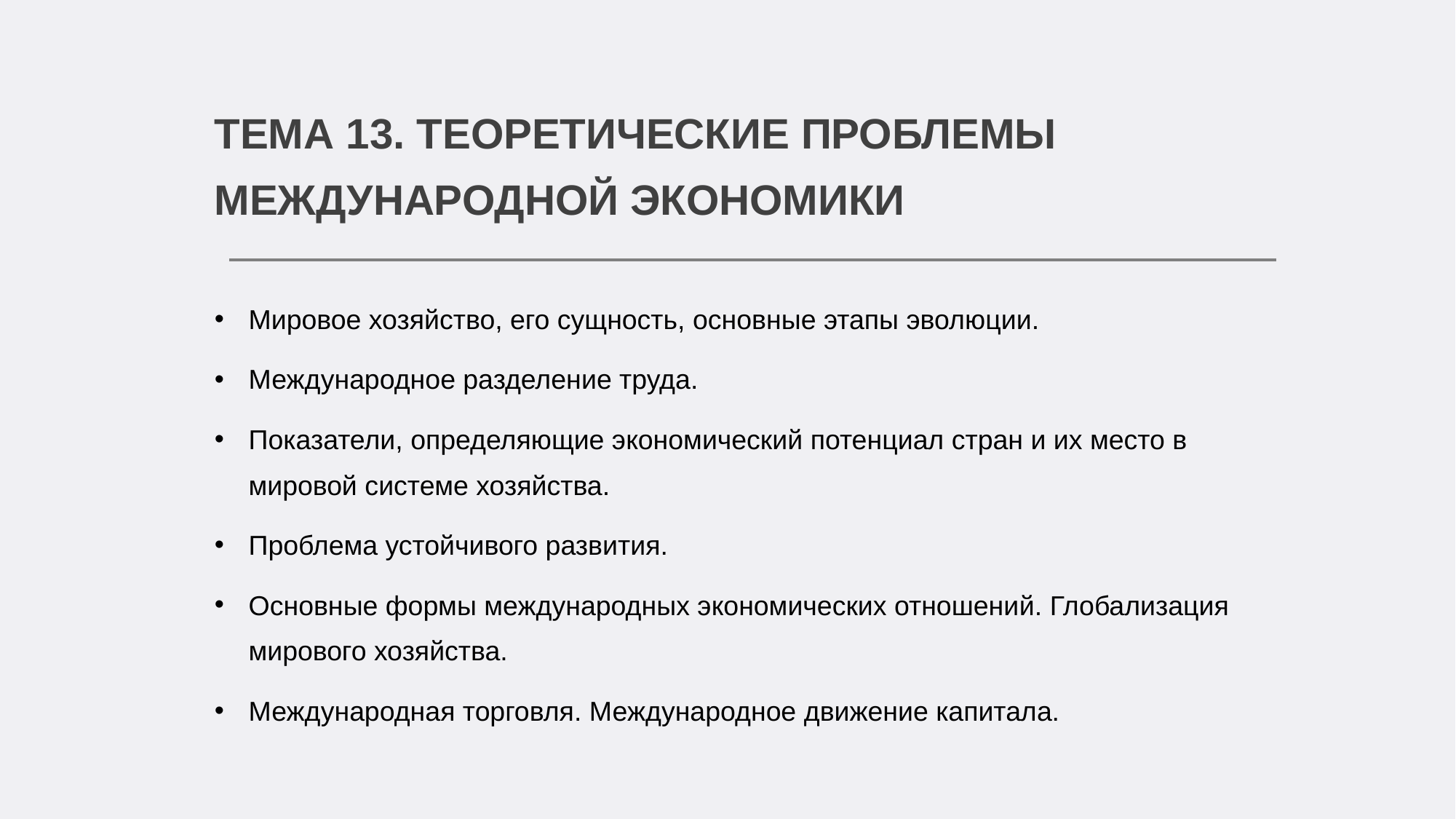

# ТЕМА 13. ТЕОРЕТИЧЕСКИЕ ПРОБЛЕМЫ МЕЖДУНАРОДНОЙ ЭКОНОМИКИ
Мировое хозяйство, его сущность, основные этапы эволюции.
Международное разделение труда.
Показатели, определяющие экономический потенциал стран и их место в мировой системе хозяйства.
Проблема устойчивого развития.
Основные формы международных экономических отношений. Глобализация мирового хозяйства.
Международная торговля. Международное движение капитала.